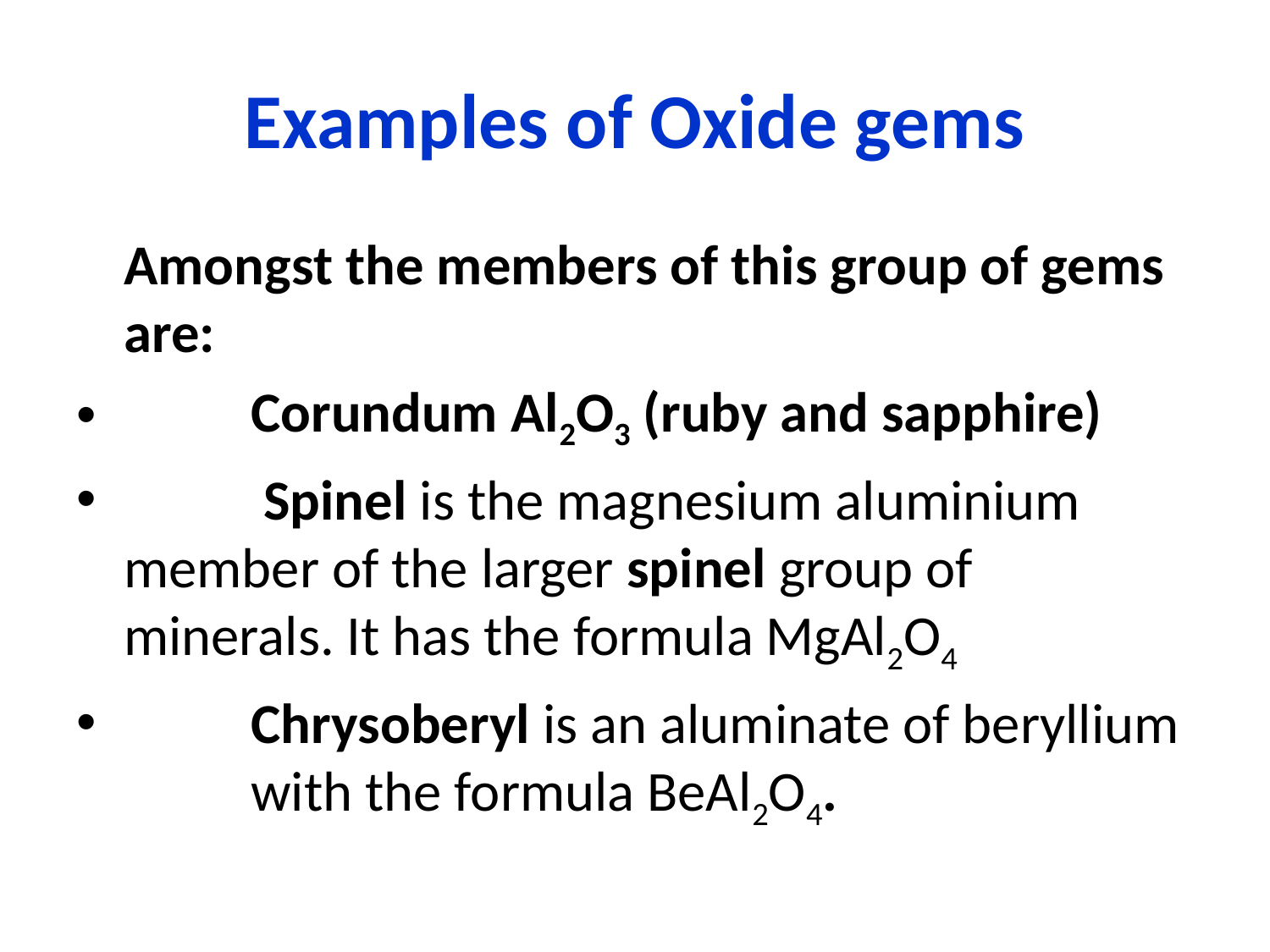

# Examples of Oxide gems
	Amongst the members of this group of gems are:
	Corundum Al2O3 (ruby and sapphire)
	 Spinel is the magnesium aluminium 	member of the larger spinel group of 	minerals. It has the formula MgAl2O4
	Chrysoberyl is an aluminate of beryllium 	with the formula BeAl2O4.